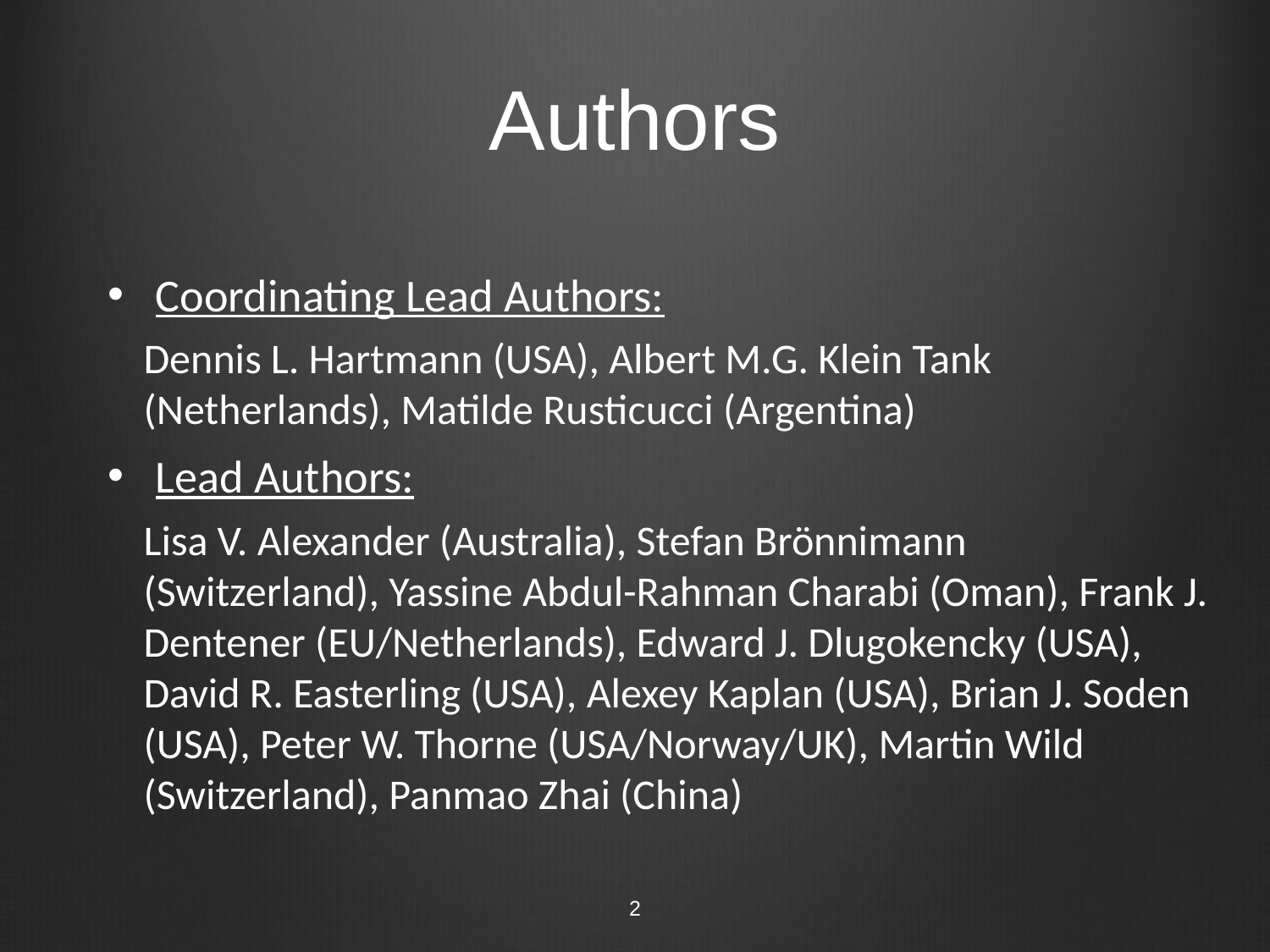

# Authors
Coordinating Lead Authors:
Dennis L. Hartmann (USA), Albert M.G. Klein Tank (Netherlands), Matilde Rusticucci (Argentina)
Lead Authors:
Lisa V. Alexander (Australia), Stefan Brönnimann (Switzerland), Yassine Abdul-Rahman Charabi (Oman), Frank J. Dentener (EU/Netherlands), Edward J. Dlugokencky (USA), David R. Easterling (USA), Alexey Kaplan (USA), Brian J. Soden (USA), Peter W. Thorne (USA/Norway/UK), Martin Wild (Switzerland), Panmao Zhai (China)
2